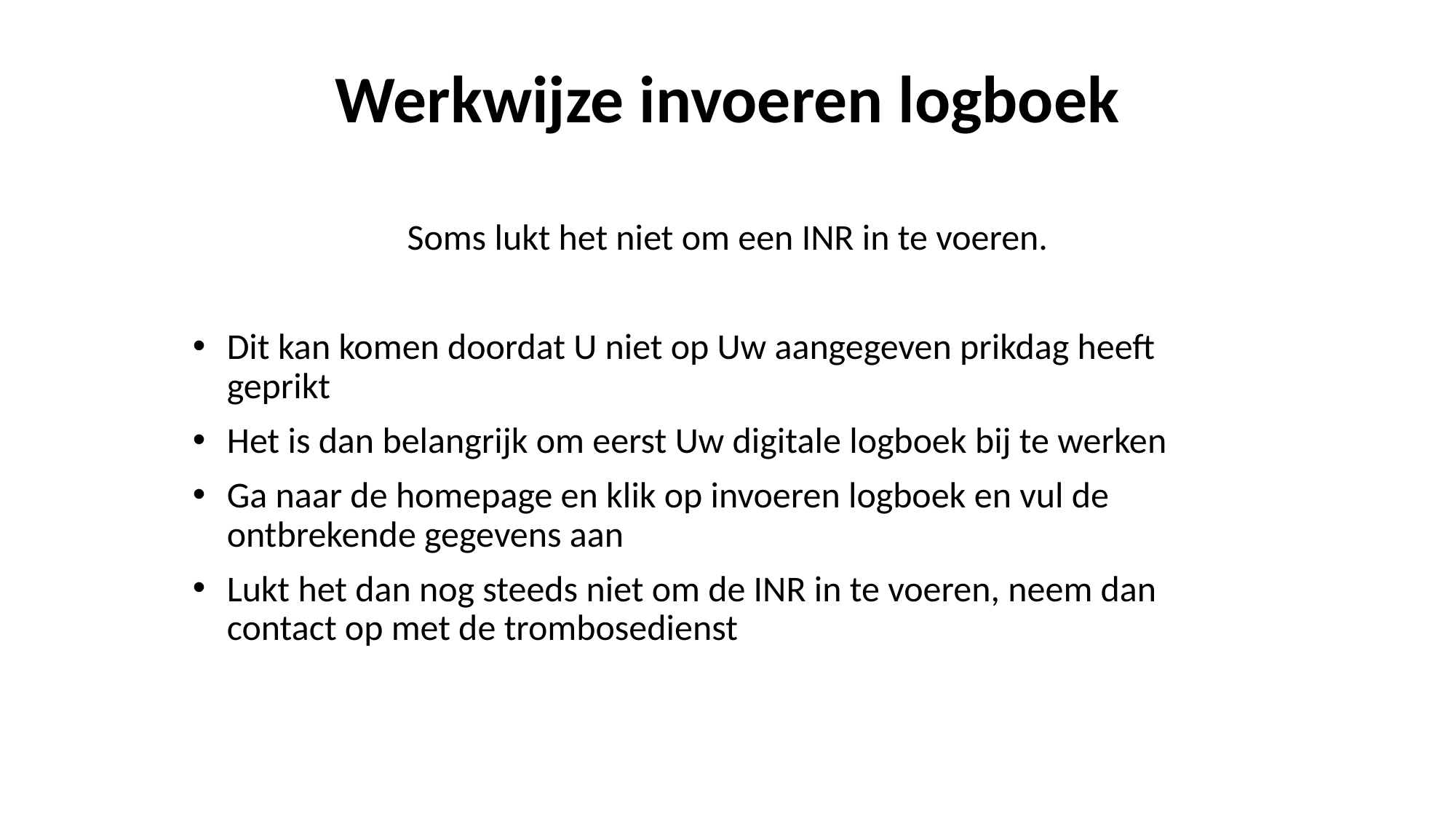

# Werkwijze invoeren logboek
Soms lukt het niet om een INR in te voeren.

Dit kan komen doordat U niet op Uw aangegeven prikdag heeft geprikt
Het is dan belangrijk om eerst Uw digitale logboek bij te werken
Ga naar de homepage en klik op invoeren logboek en vul de ontbrekende gegevens aan
Lukt het dan nog steeds niet om de INR in te voeren, neem dan contact op met de trombosedienst